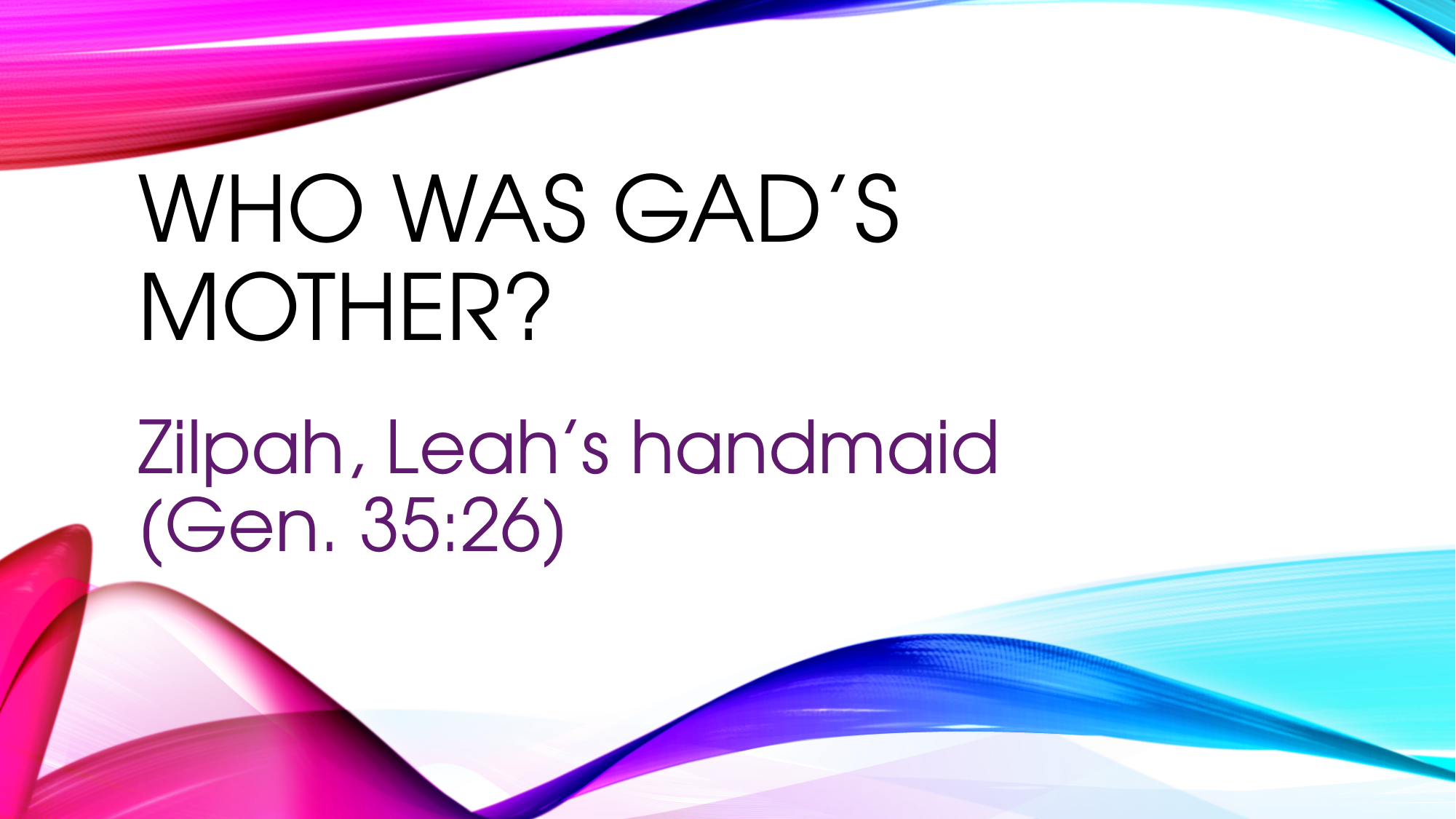

# Who was Gad’s mother?
Zilpah, Leah’s handmaid            (Gen. 35:26)